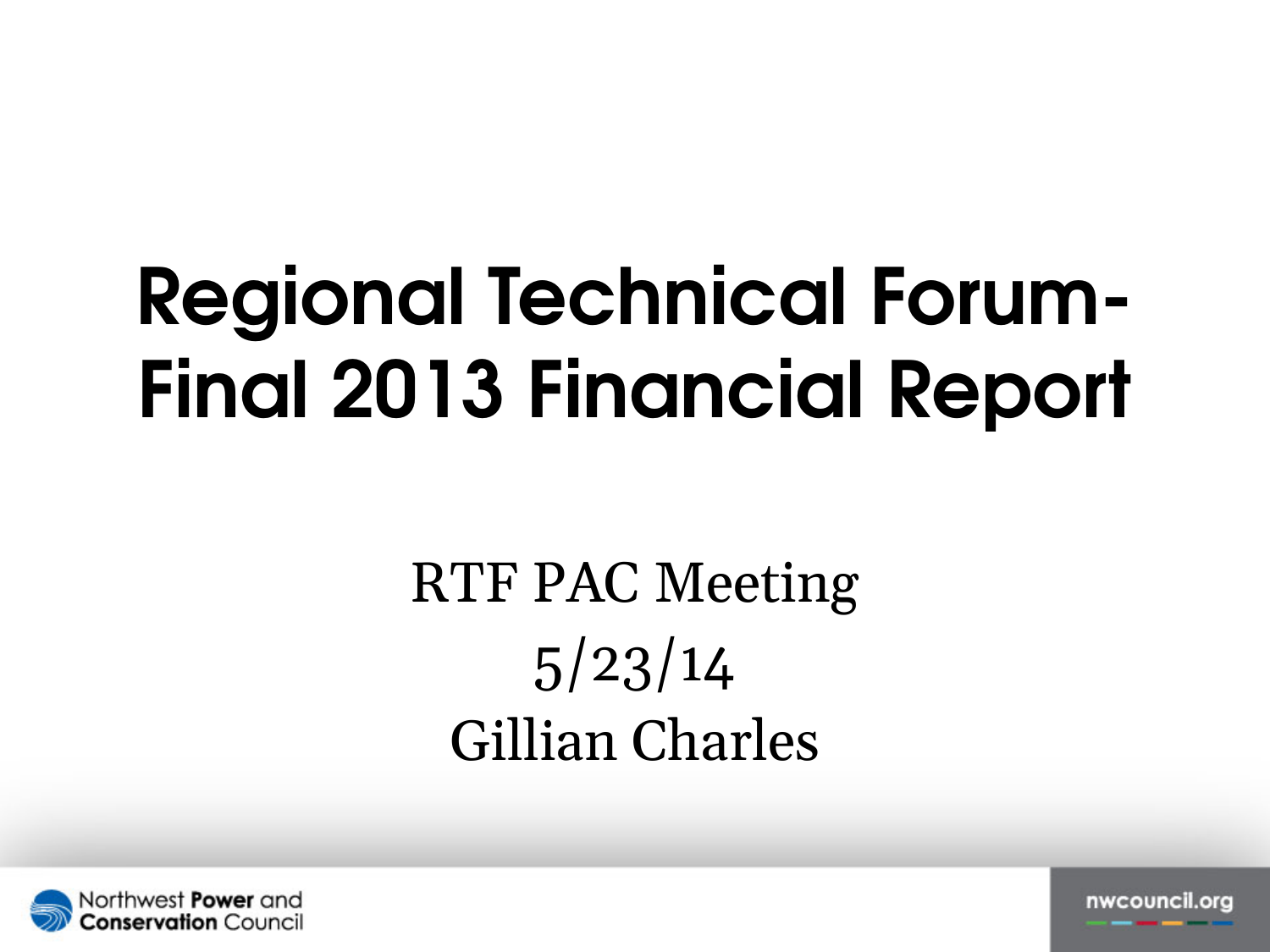

# Regional Technical Forum- Final 2013 Financial Report
RTF PAC Meeting
5/23/14
Gillian Charles